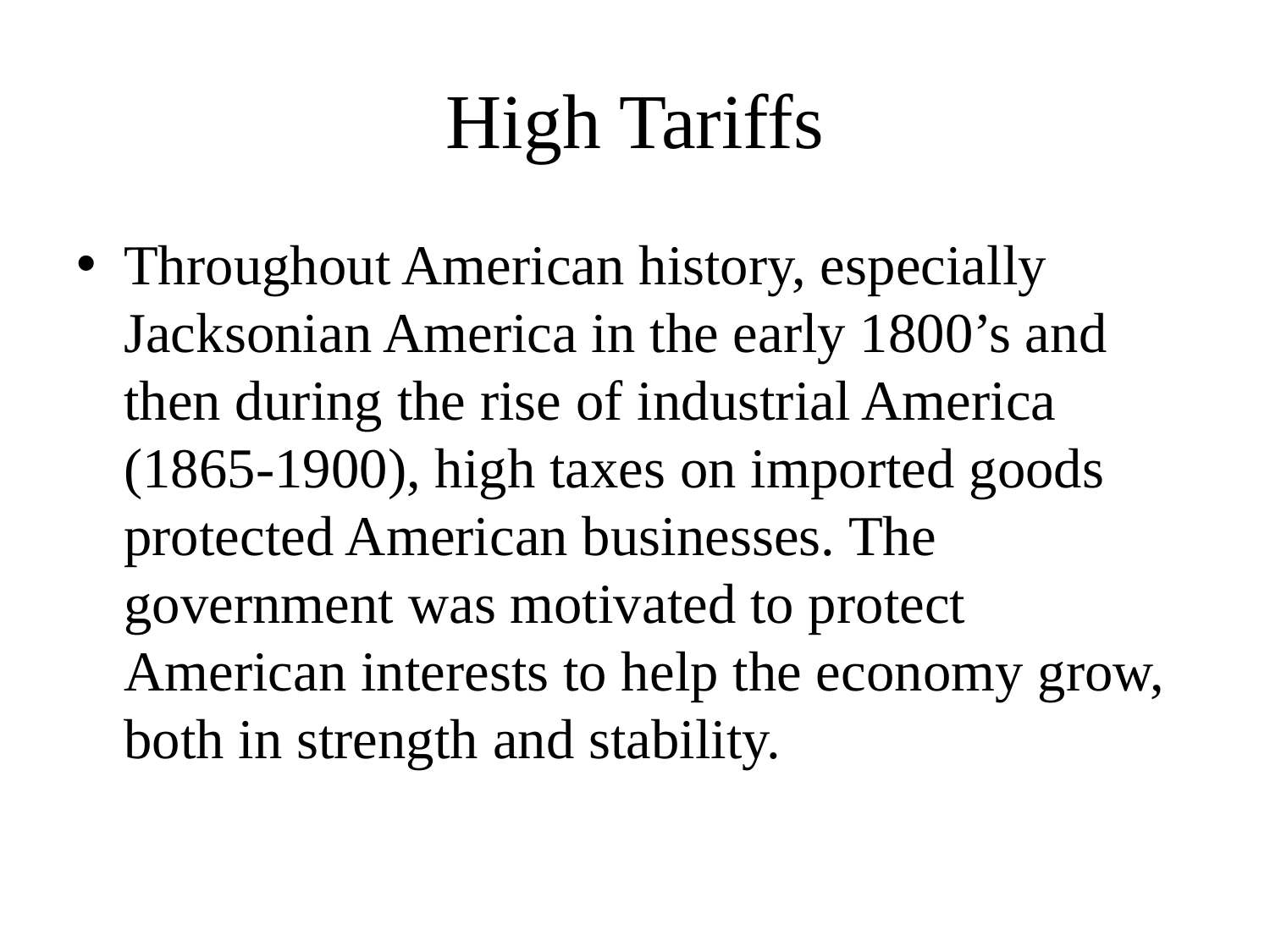

# High Tariffs
Throughout American history, especially Jacksonian America in the early 1800’s and then during the rise of industrial America (1865-1900), high taxes on imported goods protected American businesses. The government was motivated to protect American interests to help the economy grow, both in strength and stability.